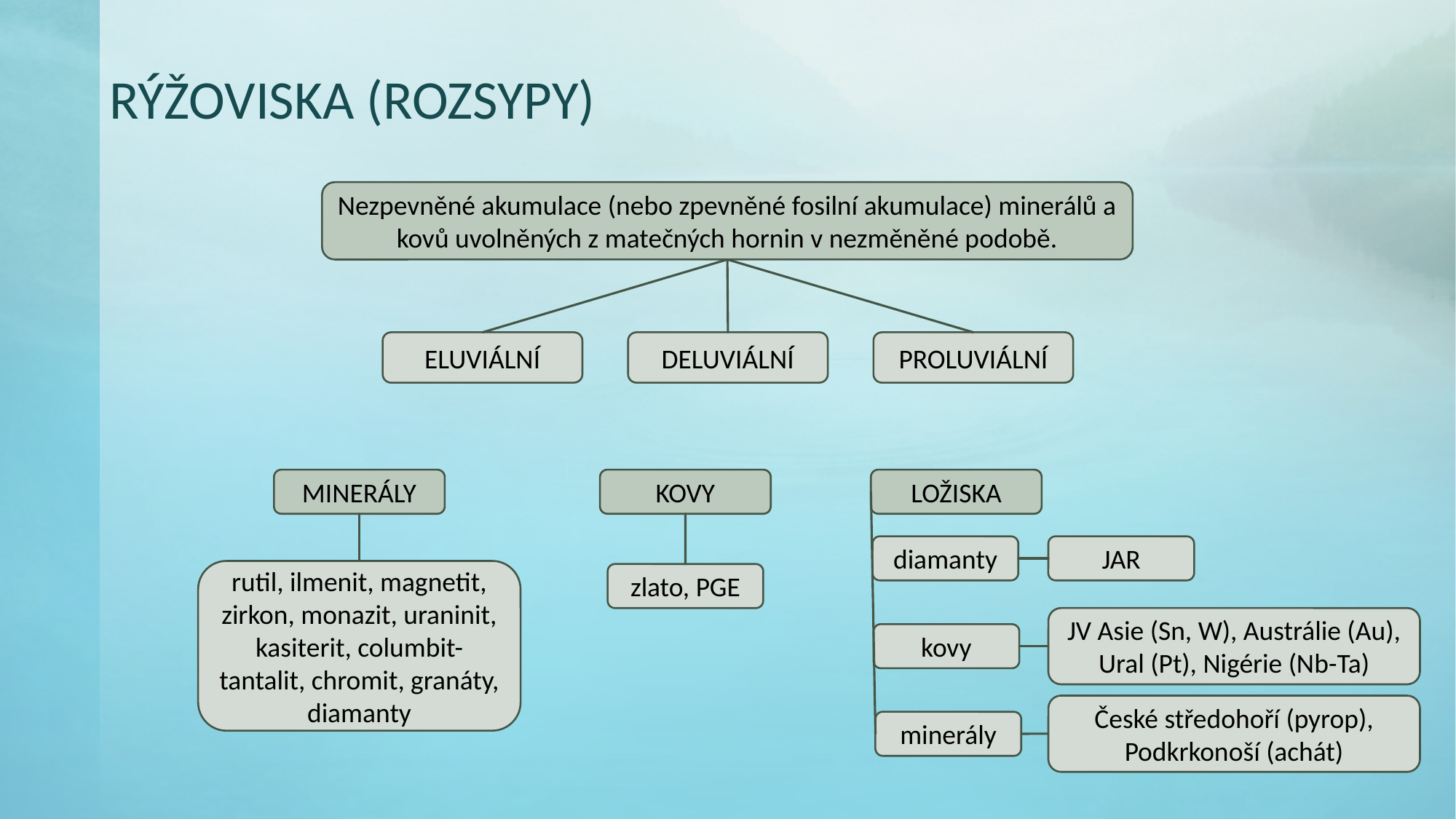

# rýžoviska (rozsypy)
Nezpevněné akumulace (nebo zpevněné fosilní akumulace) minerálů a kovů uvolněných z matečných hornin v nezměněné podobě.
eluviální
deluviální
proluviální
Minerály
kovy
ložiska
diamanty
JAR
rutil, ilmenit, magnetit, zirkon, monazit, uraninit, kasiterit, columbit-tantalit, chromit, granáty, diamanty
zlato, PGE
JV Asie (Sn, W), Austrálie (Au), Ural (Pt), Nigérie (Nb-Ta)
kovy
České středohoří (pyrop), Podkrkonoší (achát)
minerály